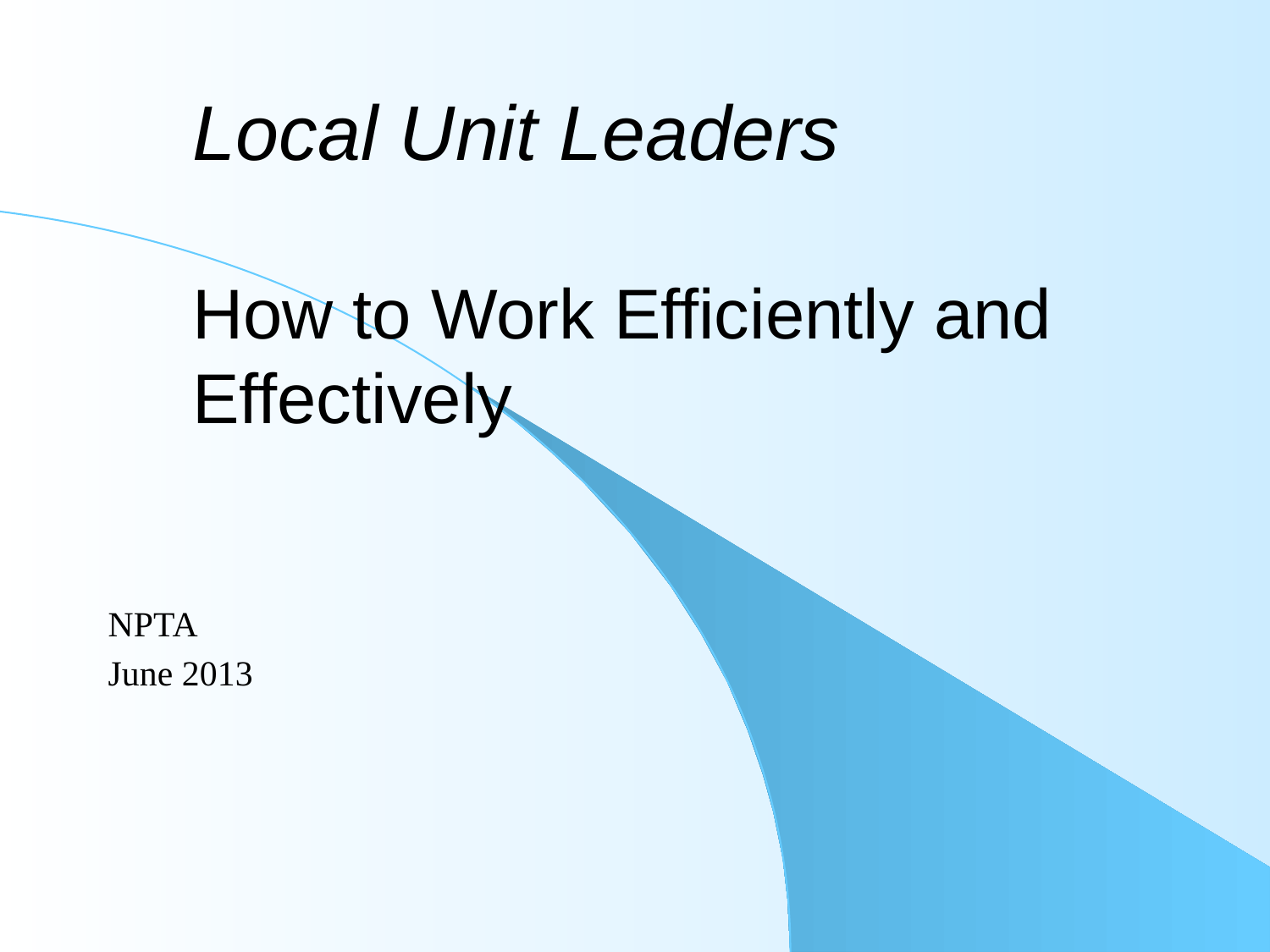

# Local Unit Leaders How to Work Efficiently and Effectively

NPTA
June 2013